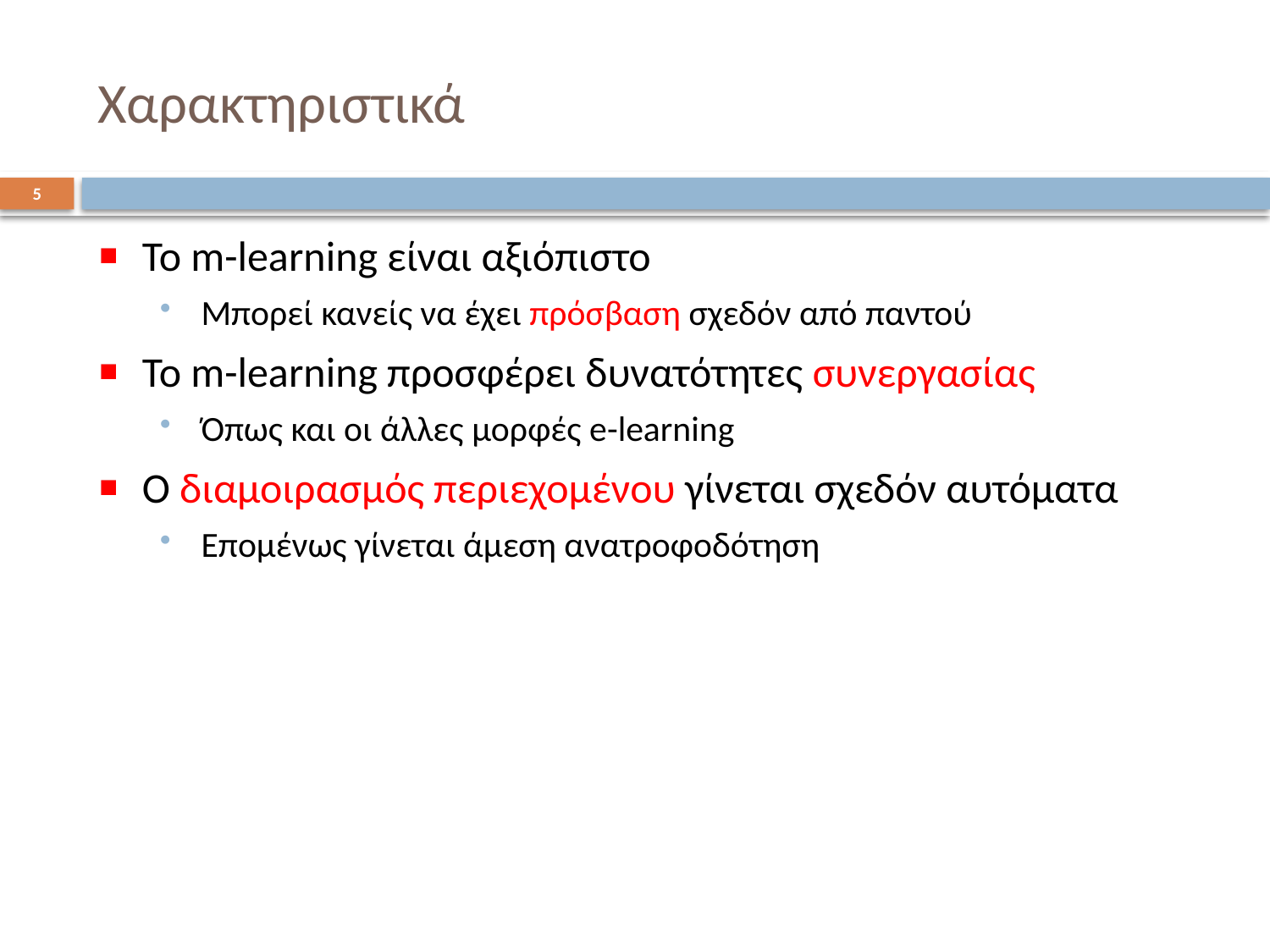

# Χαρακτηριστικά
5
Το m-learning είναι αξιόπιστο
Μπορεί κανείς να έχει πρόσβαση σχεδόν από παντού
Το m-learning προσφέρει δυνατότητες συνεργασίας
Όπως και οι άλλες μορφές e-learning
Ο διαμοιρασμός περιεχομένου γίνεται σχεδόν αυτόματα
Επομένως γίνεται άμεση ανατροφοδότηση